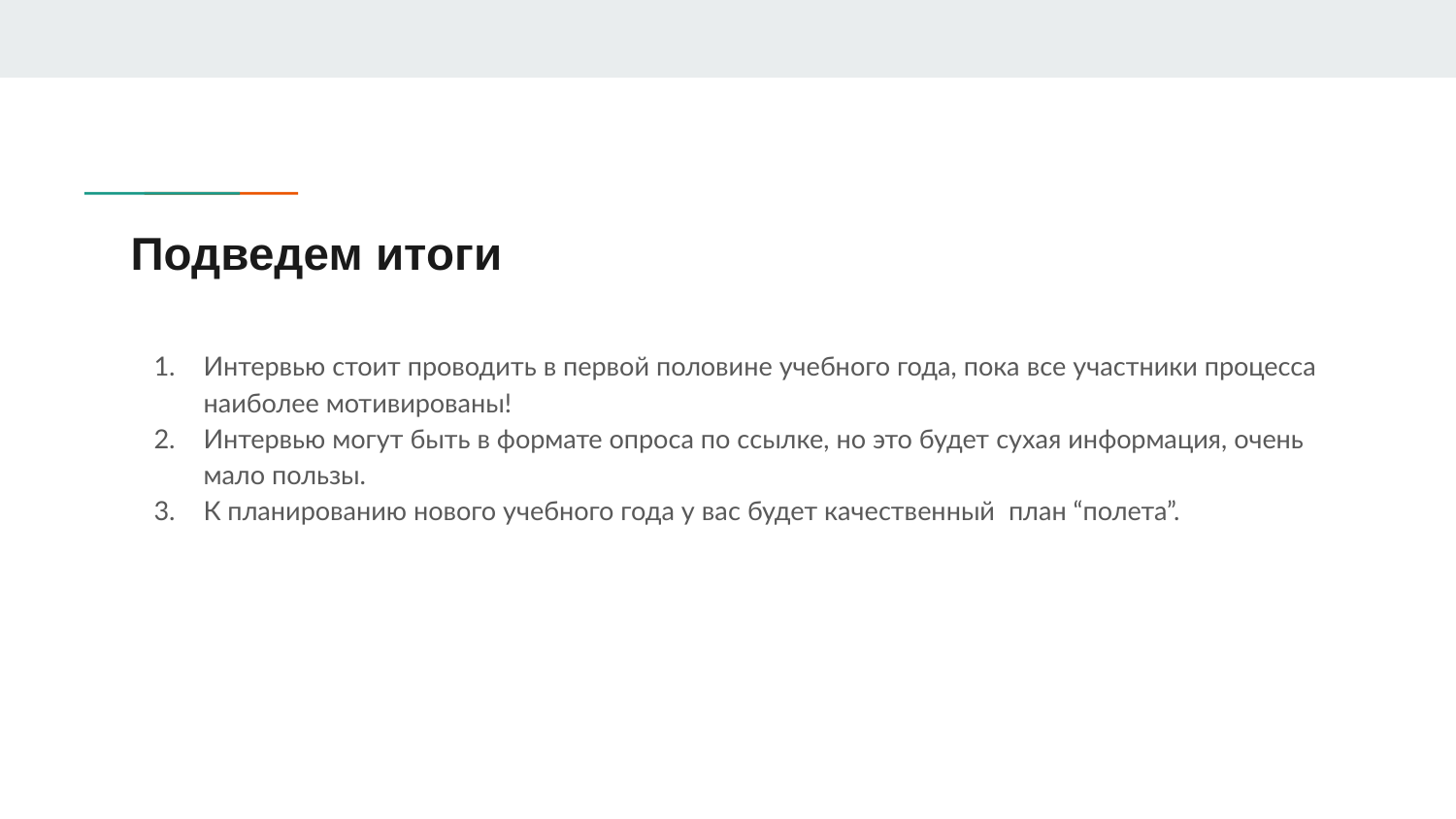

# Подведем итоги
Интервью стоит проводить в первой половине учебного года, пока все участники процесса наиболее мотивированы!
Интервью могут быть в формате опроса по ссылке, но это будет сухая информация, очень мало пользы.
К планированию нового учебного года у вас будет качественный  план “полета”.